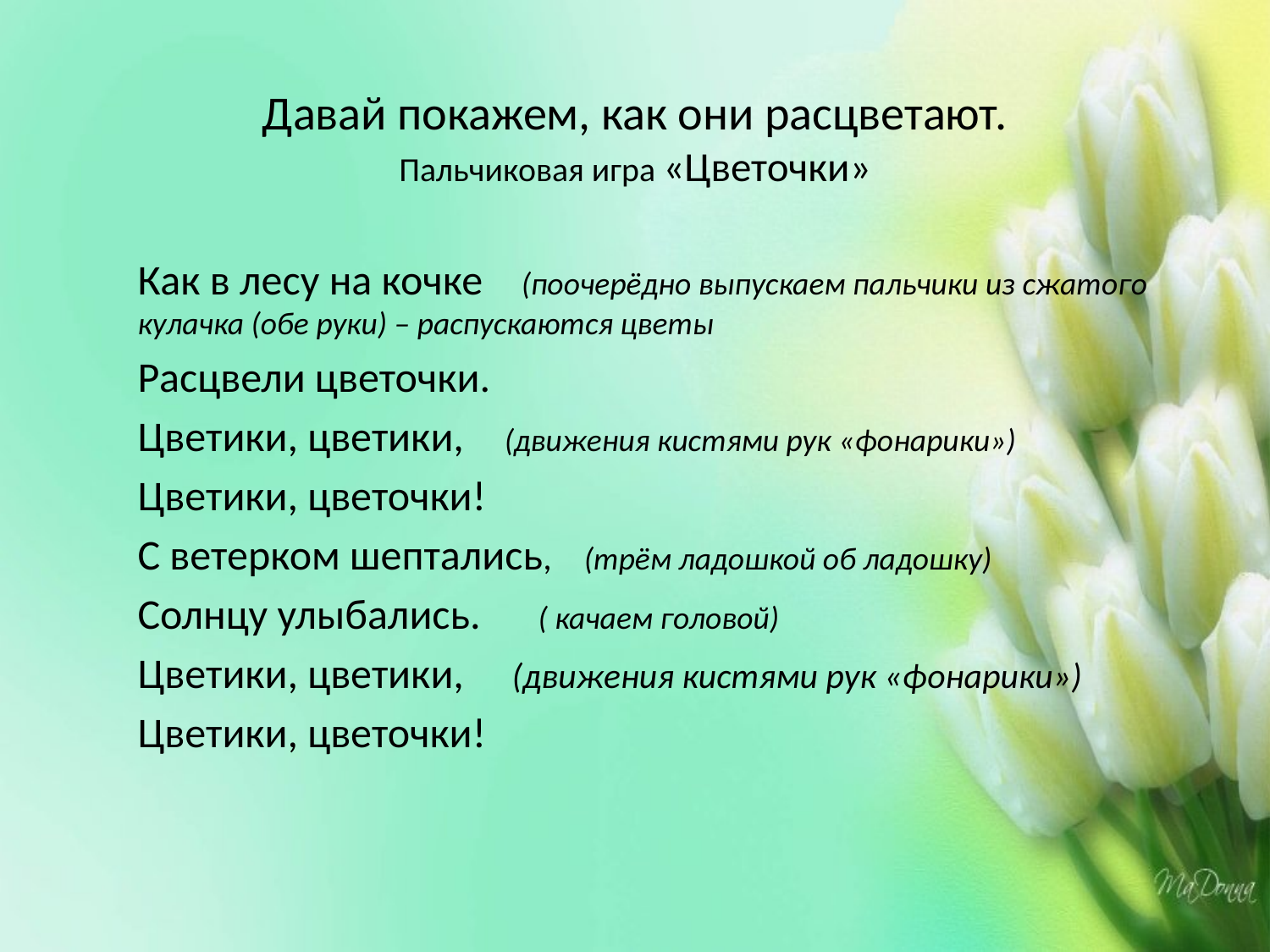

# Давай покажем, как они расцветают. Пальчиковая игра «Цветочки»
Как в лесу на кочке    (поочерёдно выпускаем пальчики из сжатого кулачка (обе руки) – распускаются цветы
Расцвели цветочки.
Цветики, цветики,     (движения кистями рук «фонарики»)
Цветики, цветочки!
С ветерком шептались,    (трём ладошкой об ладошку)
Солнцу улыбались.      ( качаем головой)
Цветики, цветики,     (движения кистями рук «фонарики»)
Цветики, цветочки!